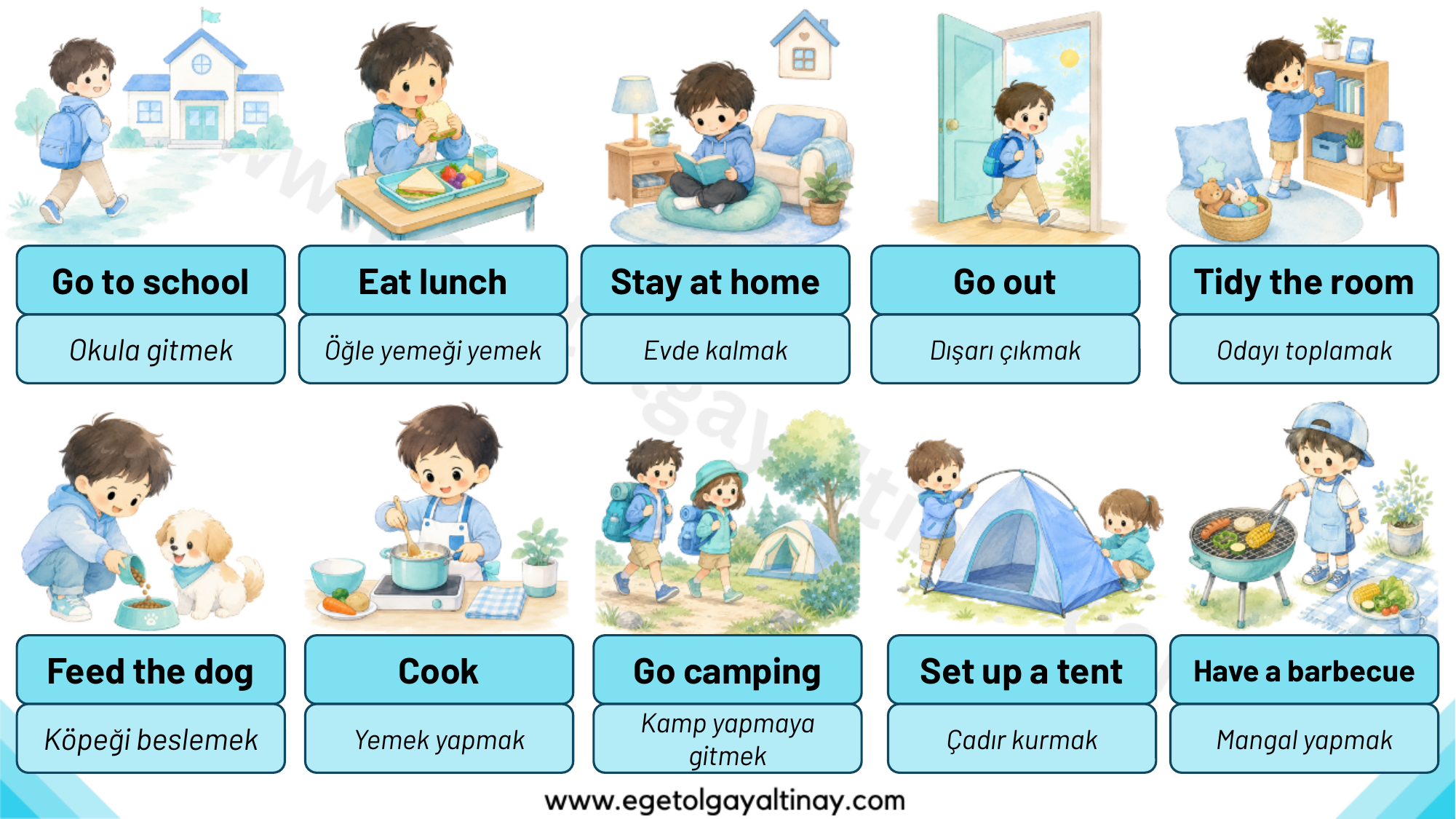

Go to school
Eat lunch
Stay at home
Go out
Tidy the room
Okula gitmek
Öğle yemeği yemek
Evde kalmak
Dışarı çıkmak
Odayı toplamak
Feed the dog
Cook
Go camping
Set up a tent
Have a barbecue
Köpeği beslemek
Yemek yapmak
Kamp yapmaya gitmek
Çadır kurmak
Mangal yapmak